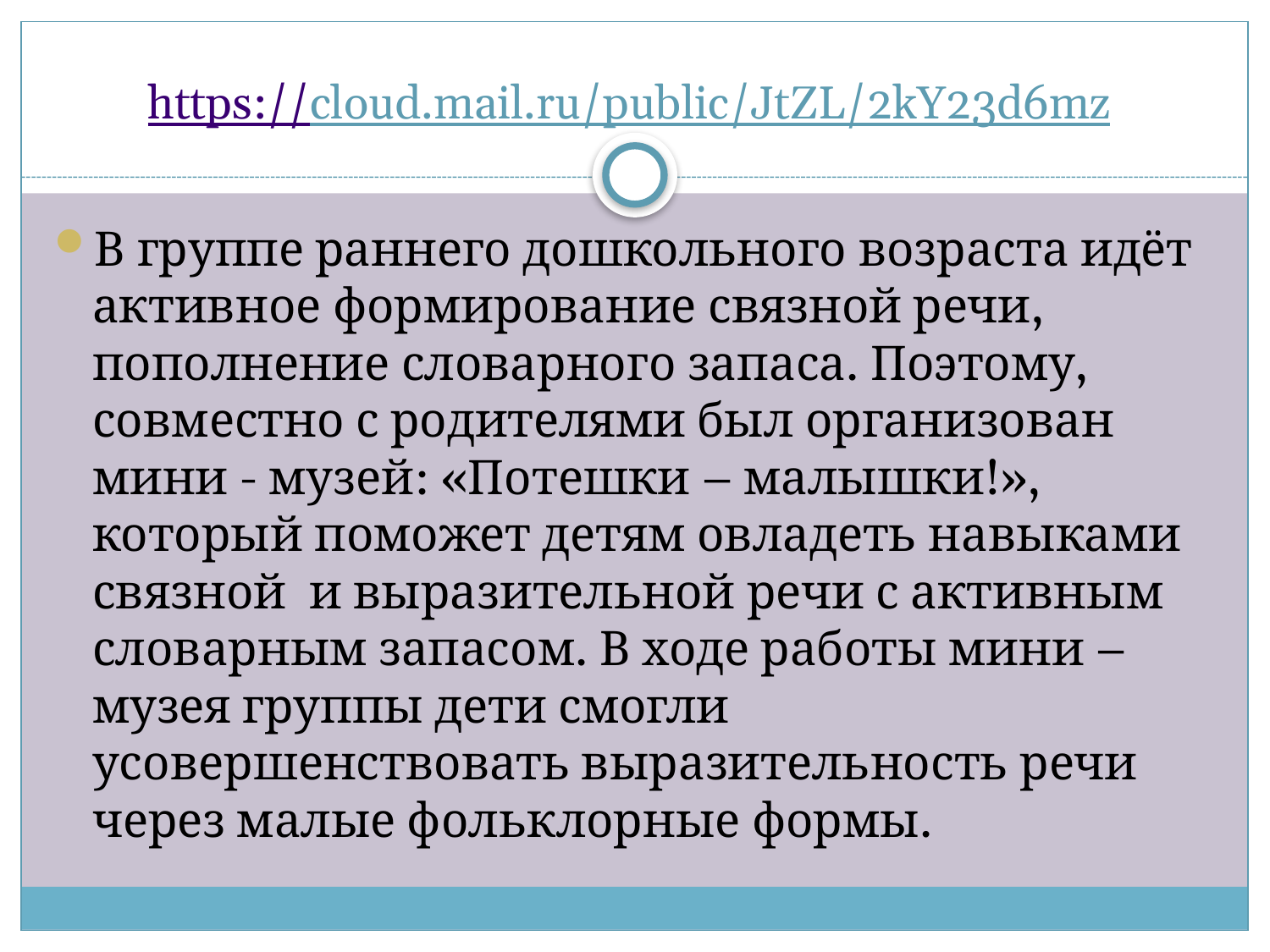

# https://cloud.mail.ru/public/JtZL/2kY23d6mz
В группе раннего дошкольного возраста идёт активное формирование связной речи, пополнение словарного запаса. Поэтому, совместно с родителями был организован  мини - музей: «Потешки – малышки!», который поможет детям овладеть навыками связной  и выразительной речи с активным словарным запасом. В ходе работы мини – музея группы дети смогли усовершенствовать выразительность речи через малые фольклорные формы.